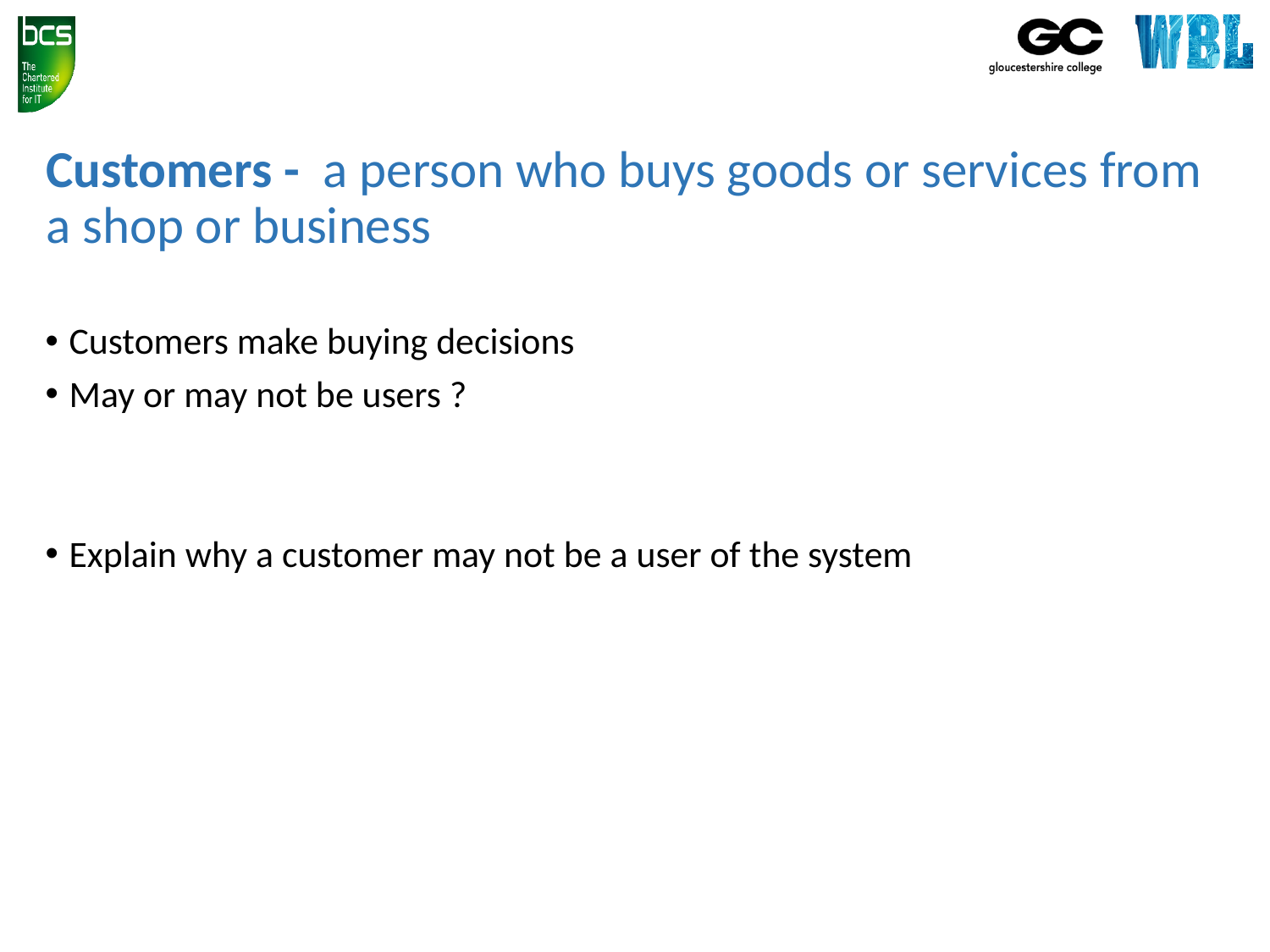

# Customers -  a person who buys goods or services from a shop or business
Customers make buying decisions
May or may not be users ?

Explain why a customer may not be a user of the system